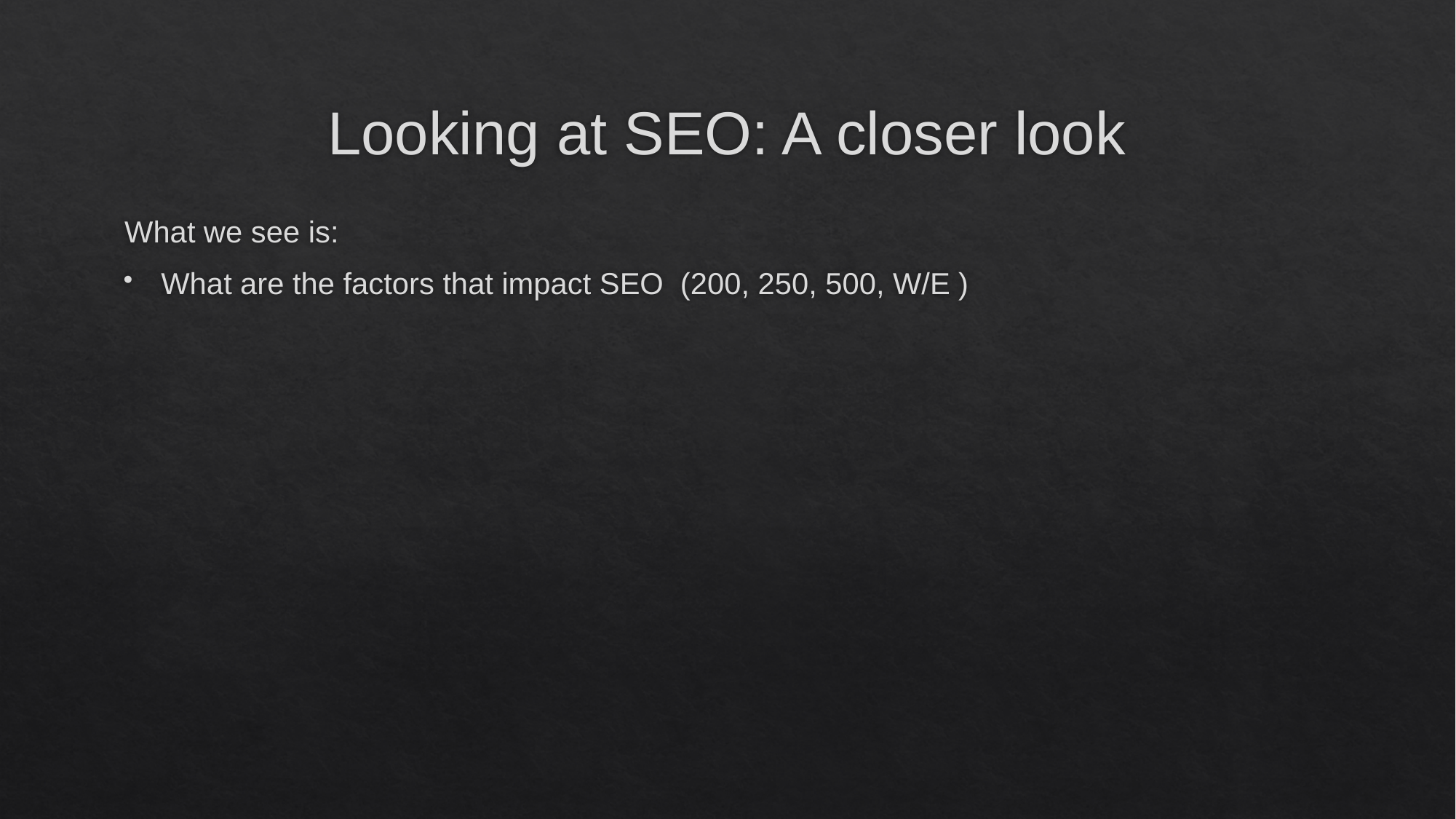

# Looking at SEO: A closer look
What we see is:
What are the factors that impact SEO  (200, 250, 500, W/E )